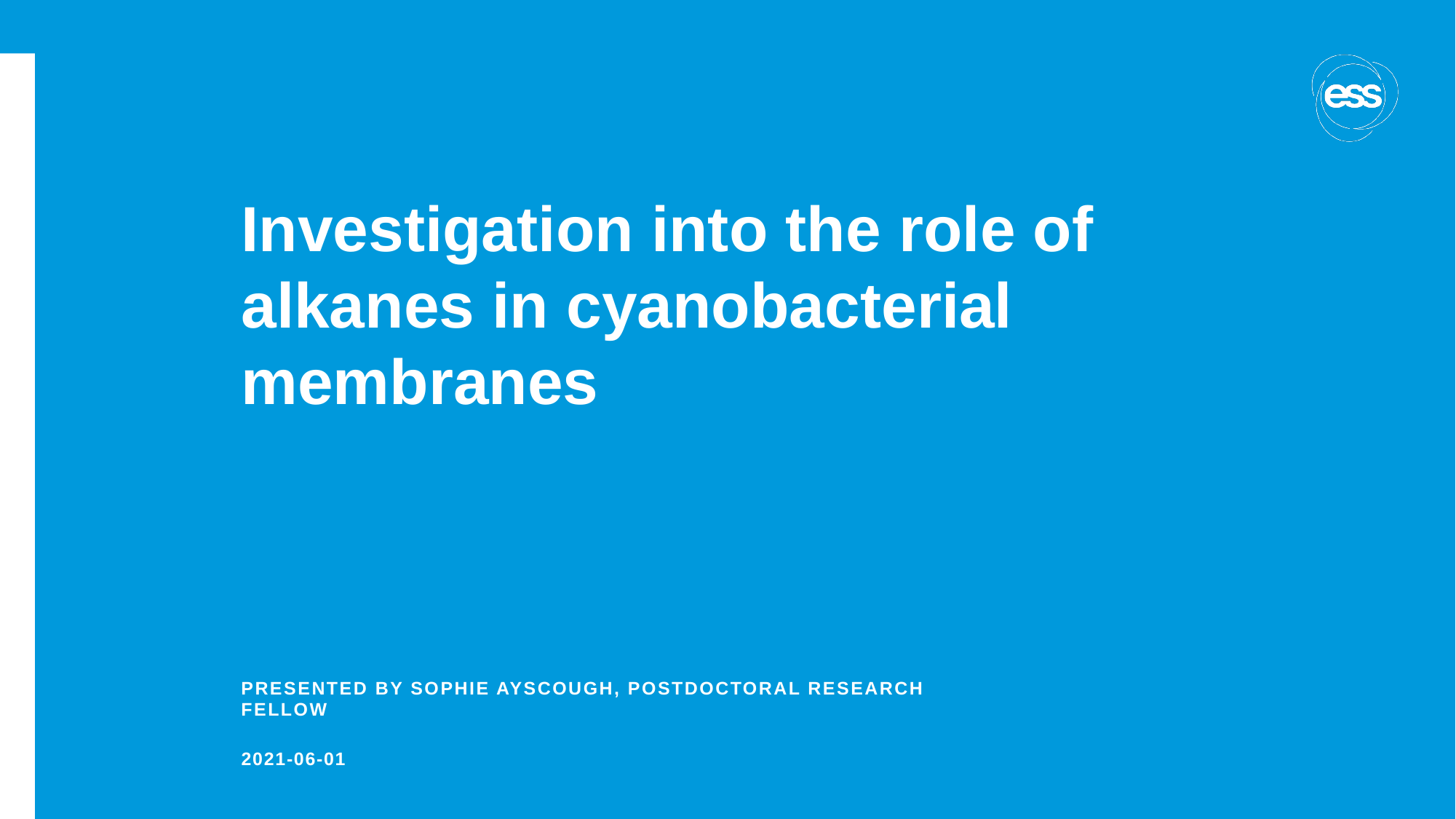

# Investigation into the role of alkanes in cyanobacterial membranes
PRESENTED BY Sophie Ayscough, Postdoctoral Research FellOW
2021-06-01